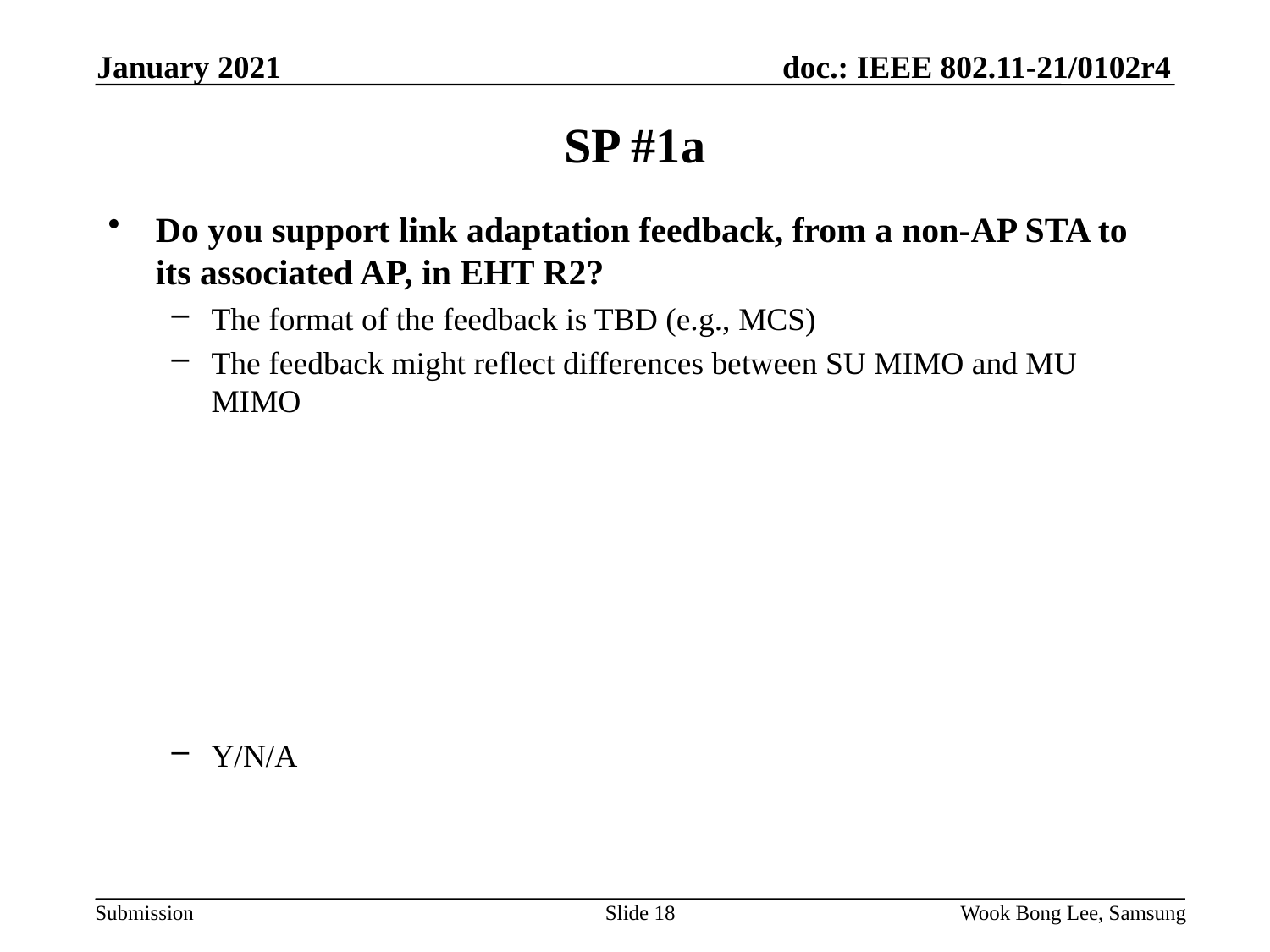

January 2021
# SP #1a
Do you support link adaptation feedback, from a non-AP STA to its associated AP, in EHT R2?
The format of the feedback is TBD (e.g., MCS)
The feedback might reflect differences between SU MIMO and MU MIMO

Y/N/A

Slide 18
Wook Bong Lee, Samsung